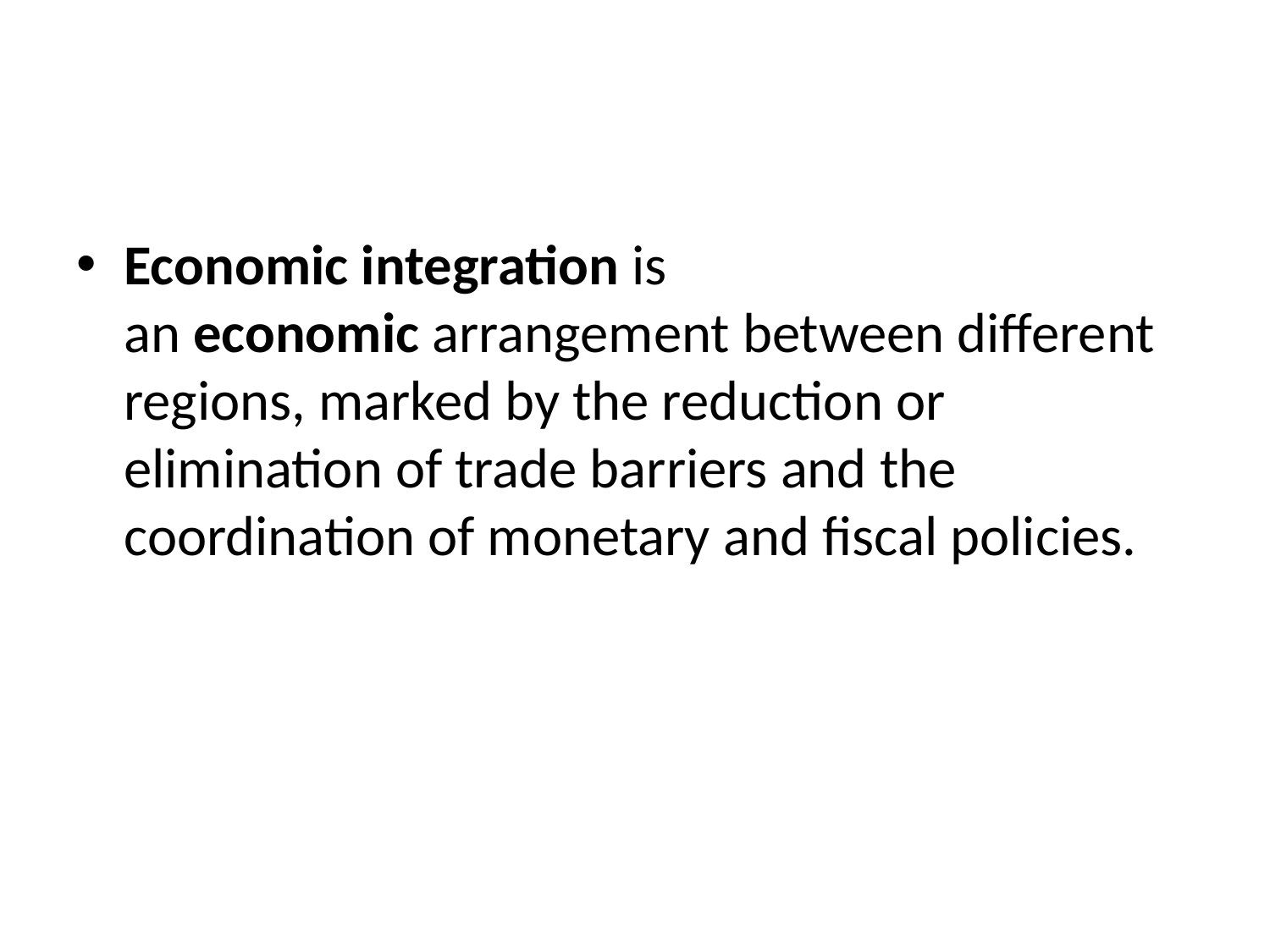

#
Economic integration is an economic arrangement between different regions, marked by the reduction or elimination of trade barriers and the coordination of monetary and fiscal policies.